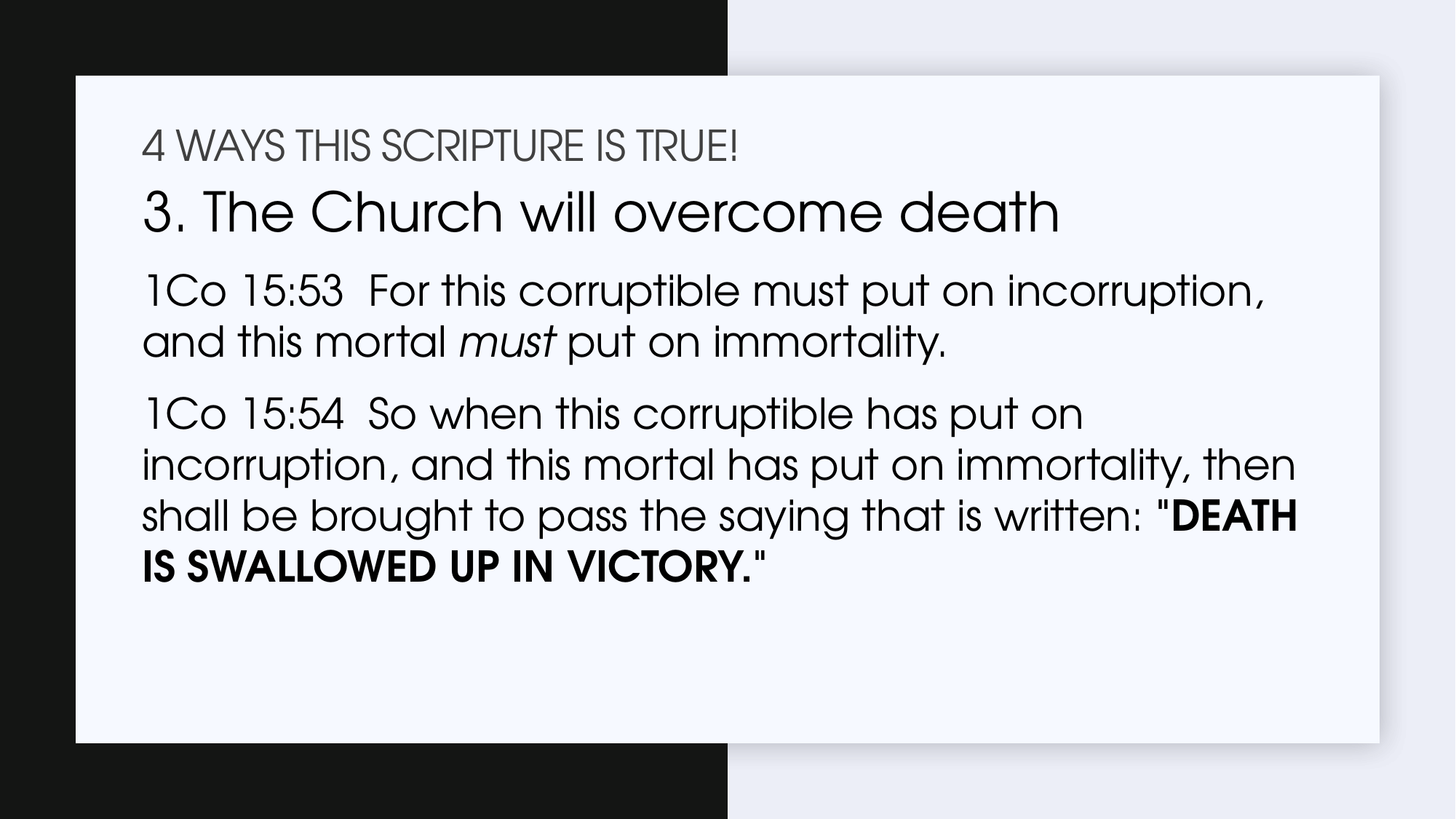

# 4 Ways THIS SCRIPTURE IS TRUE!
3. The Church will overcome death
1Co 15:53  For this corruptible must put on incorruption, and this mortal must put on immortality.
1Co 15:54  So when this corruptible has put on incorruption, and this mortal has put on immortality, then shall be brought to pass the saying that is written: "DEATH IS SWALLOWED UP IN VICTORY."